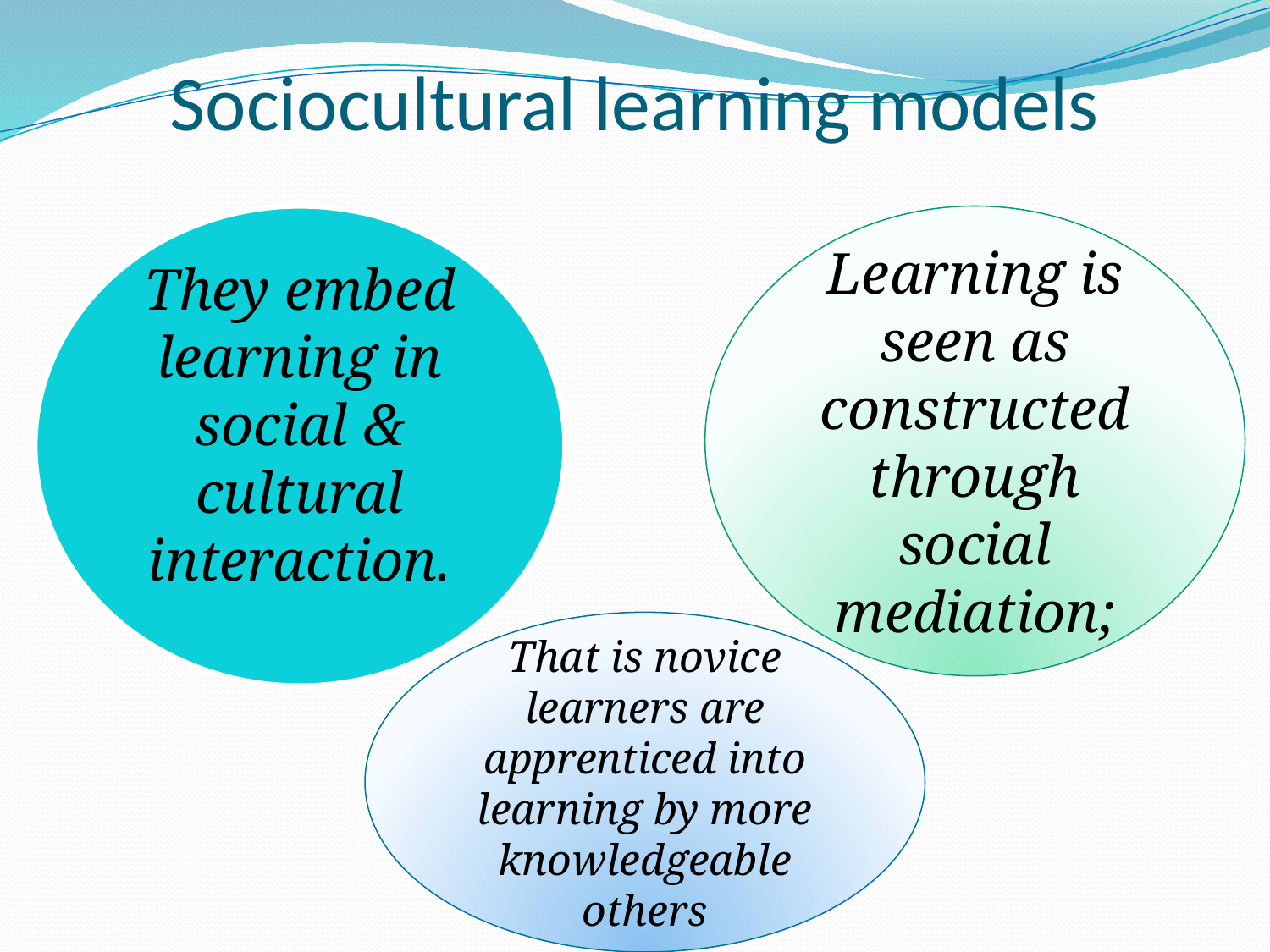

# Sociocultural learning models

They embed learning in social & cultural interaction.

.
Learning is seen as constructed through social mediation;

That is novice learners are apprenticed into learning by more knowledgeable others